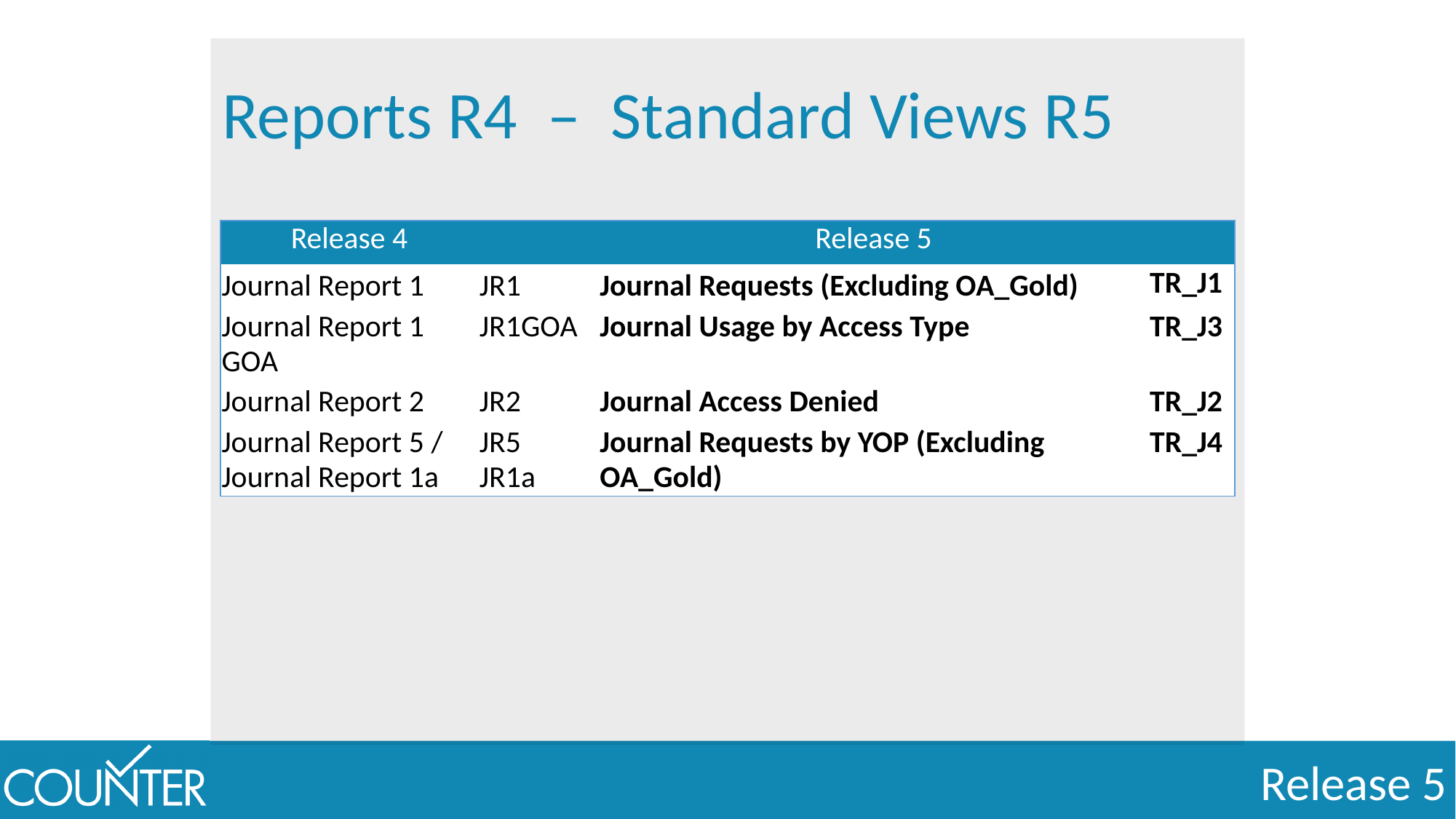

# Reports R4  –  Standard Views R5
| Release 4 |  | Release 5 |  |
| --- | --- | --- | --- |
| Journal Report 1 | JR1 | Journal Requests (Excluding OA\_Gold) | TR\_J1 |
| Journal Report 1 GOA | JR1GOA | Journal Usage by Access Type | TR\_J3 |
| Journal Report 2 | JR2 | Journal Access Denied | TR\_J2 |
| Journal Report 5 / Journal Report 1a | JR5 JR1a | Journal Requests by YOP (Excluding OA\_Gold) | TR\_J4 |